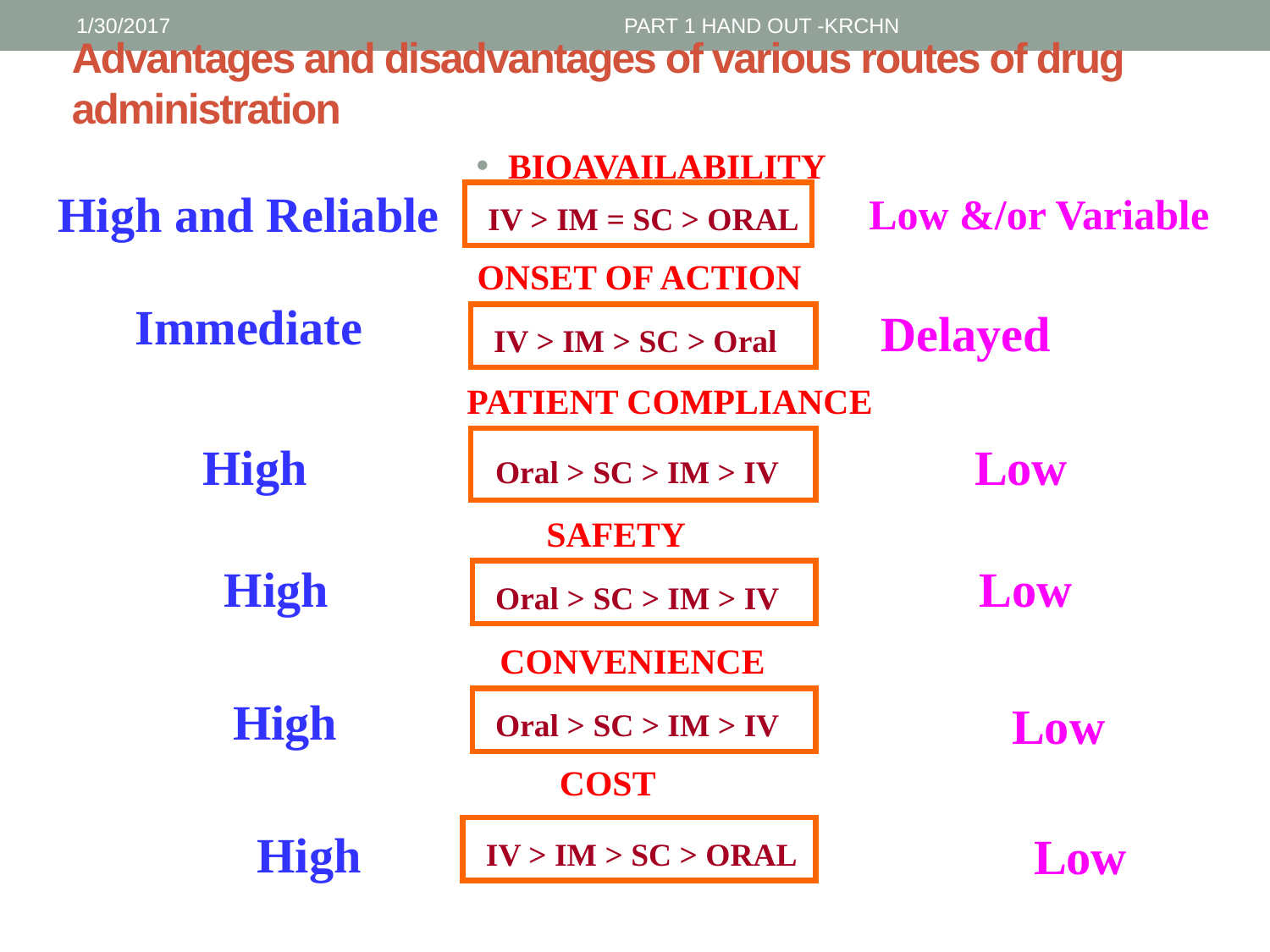

1/30/2017
PART 1 HAND OUT -KRCHN
# Advantages and disadvantages of various routes of drug administration
BIOAVAILABILITY
High and Reliable
Low &/or Variable
 IV > IM = SC > ORAL
ONSET OF ACTION
Immediate
Delayed
 IV > IM > SC > Oral
PATIENT COMPLIANCE
 Oral > SC > IM > IV
High
Low
SAFETY
Low
High
 Oral > SC > IM > IV
CONVENIENCE
High
 Oral > SC > IM > IV
Low
COST
High
 IV > IM > SC > ORAL
Low